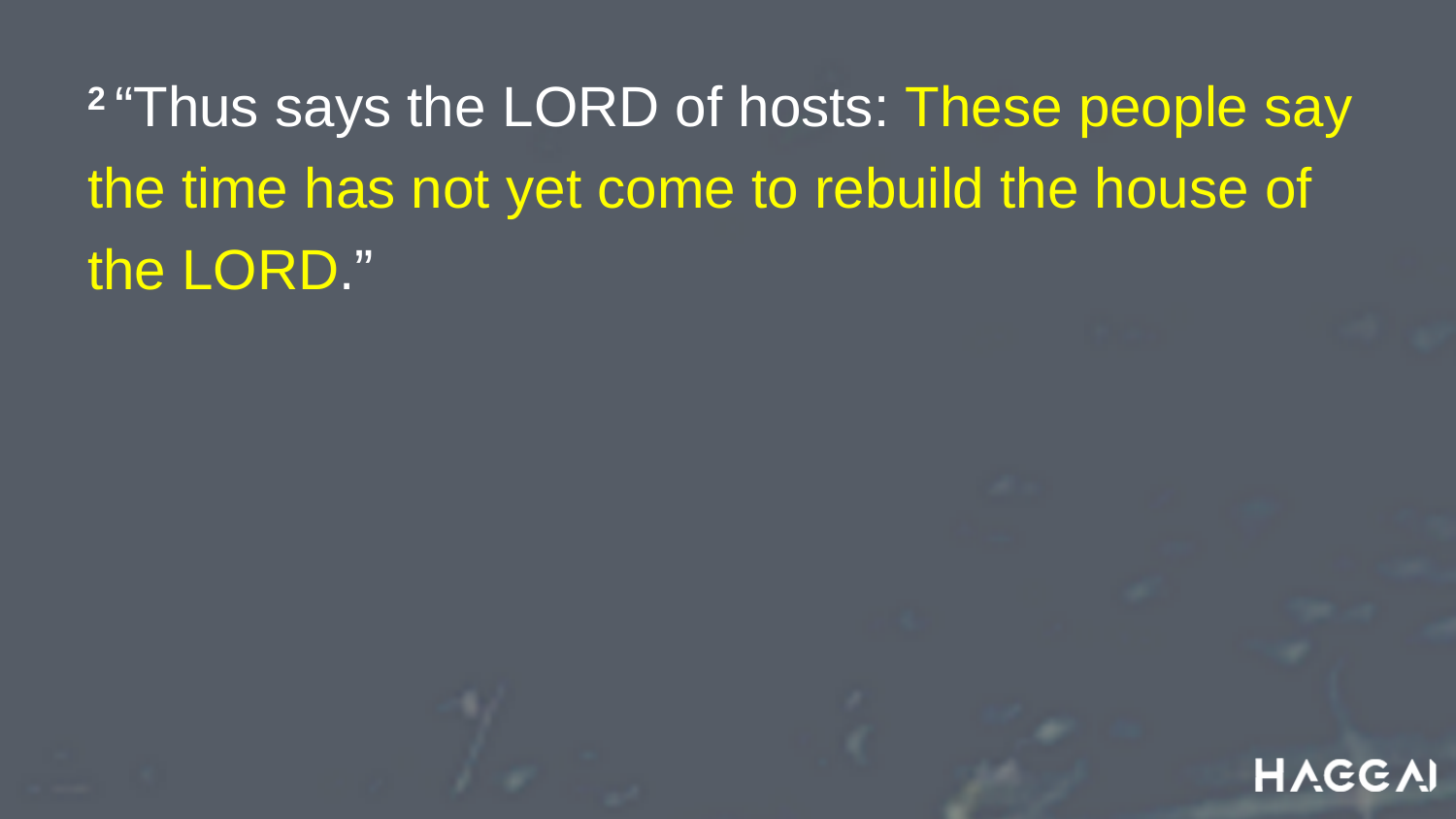

2 “Thus says the Lord of hosts: These people say the time has not yet come to rebuild the house of the Lord.”